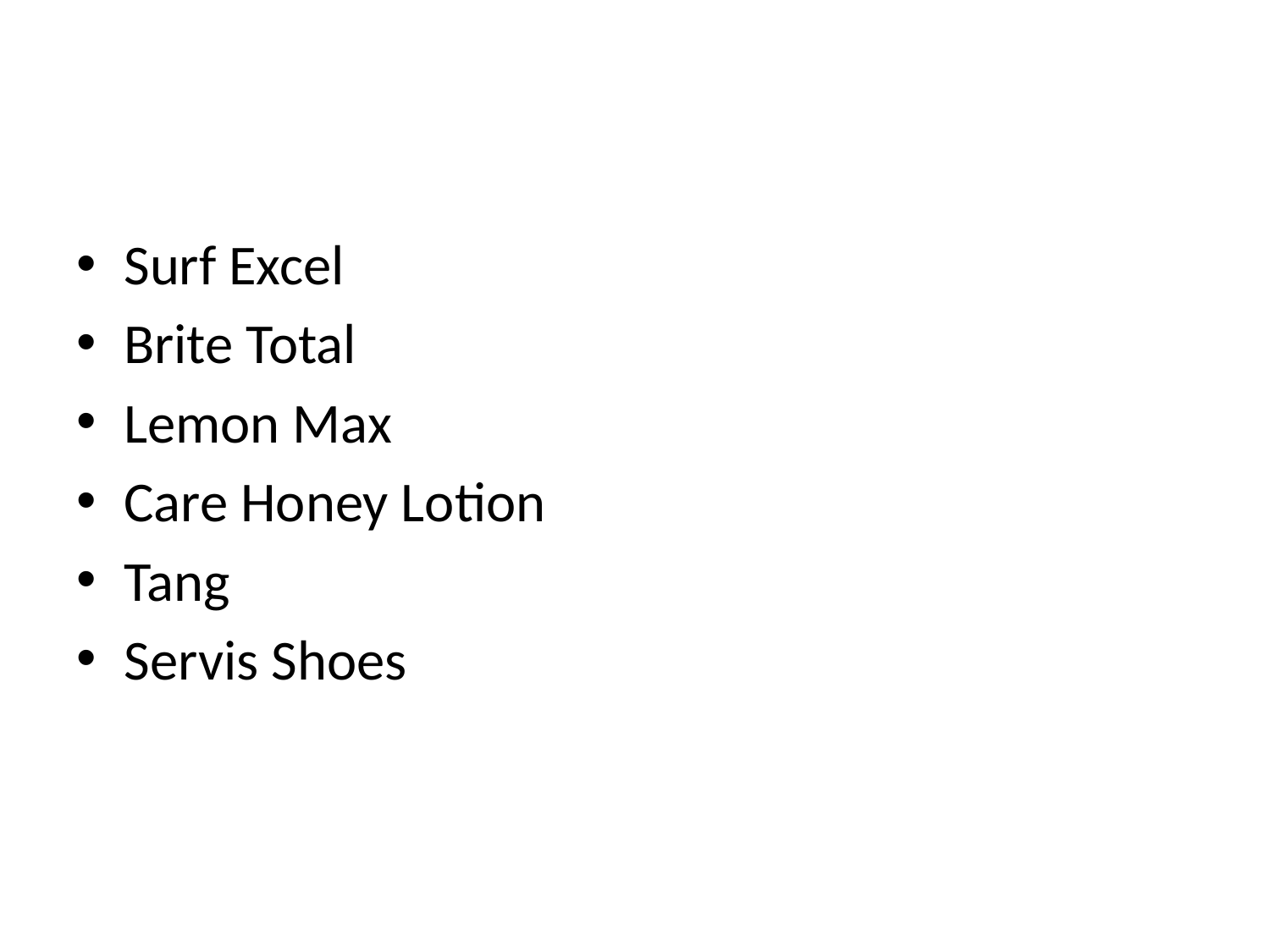

#
Surf Excel
Brite Total
Lemon Max
Care Honey Lotion
Tang
Servis Shoes